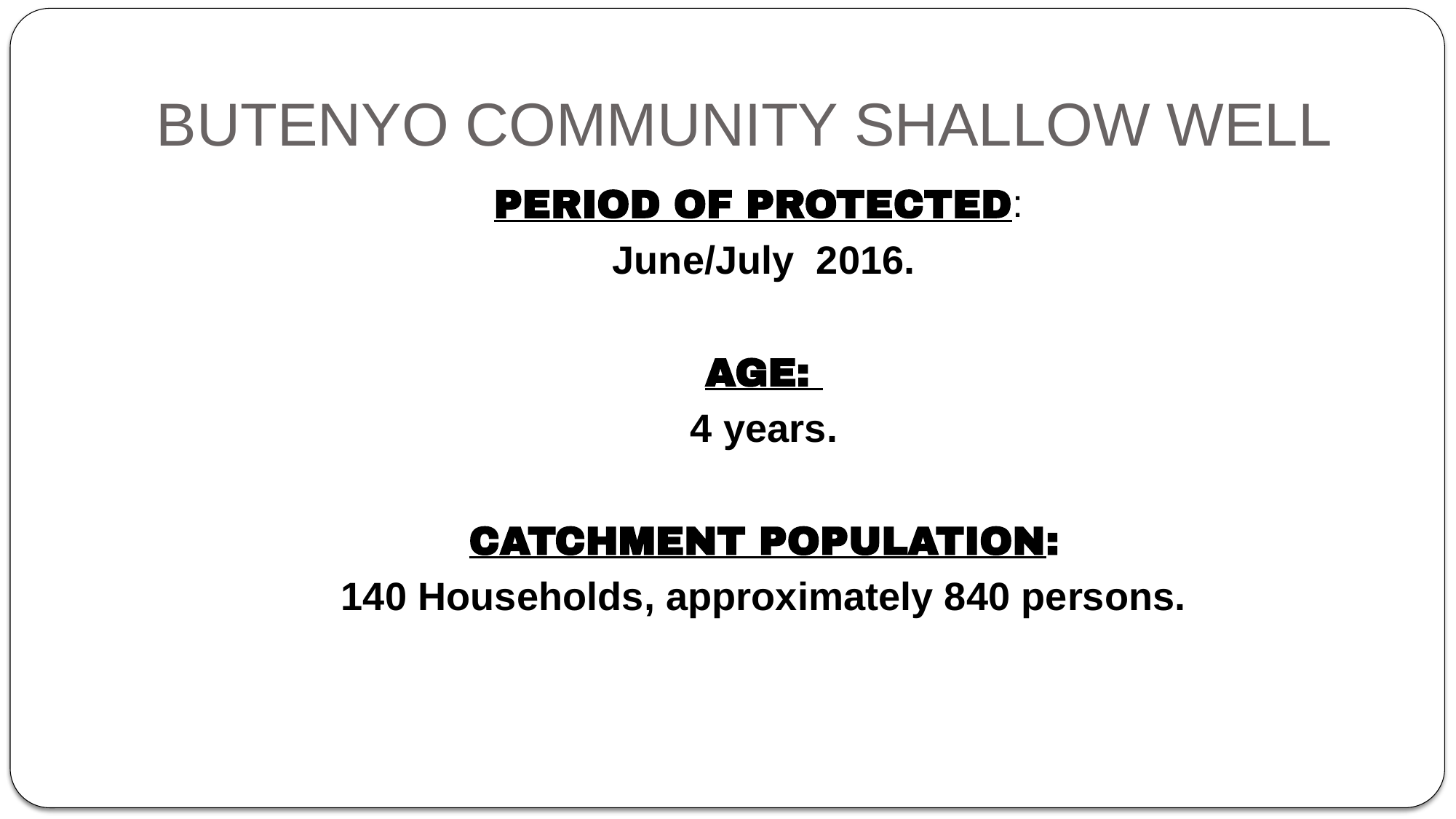

# BUTENYO COMMUNITY SHALLOW WELL
PERIOD OF PROTECTED:
June/July  2016.

AGE:
4 years.

CATCHMENT POPULATION:
140 Households, approximately 840 persons.